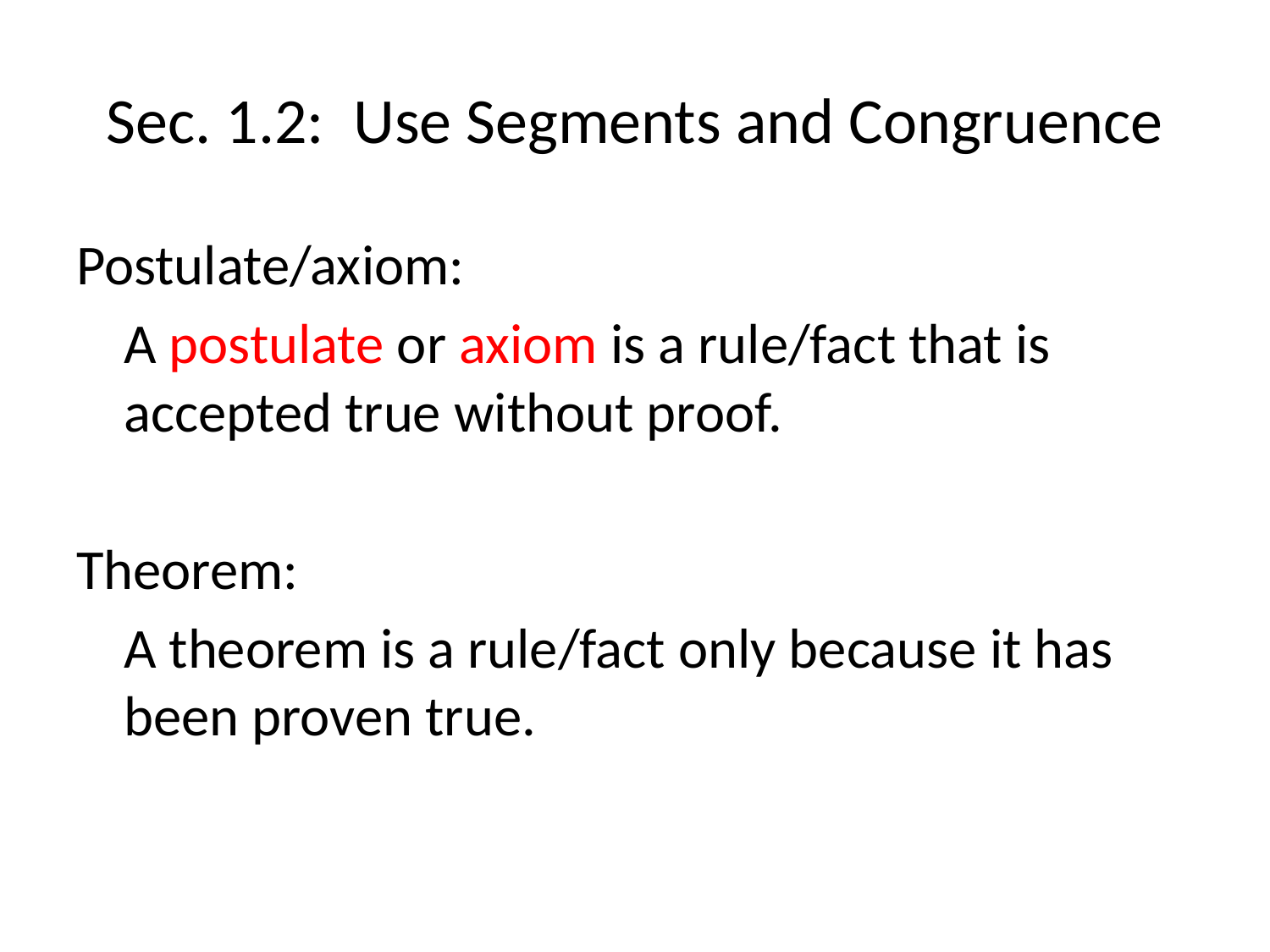

# Sec. 1.2:  Use Segments and Congruence
Postulate/axiom:
	A postulate or axiom is a rule/fact that is accepted true without proof.

Theorem:
	A theorem is a rule/fact only because it has been proven true.